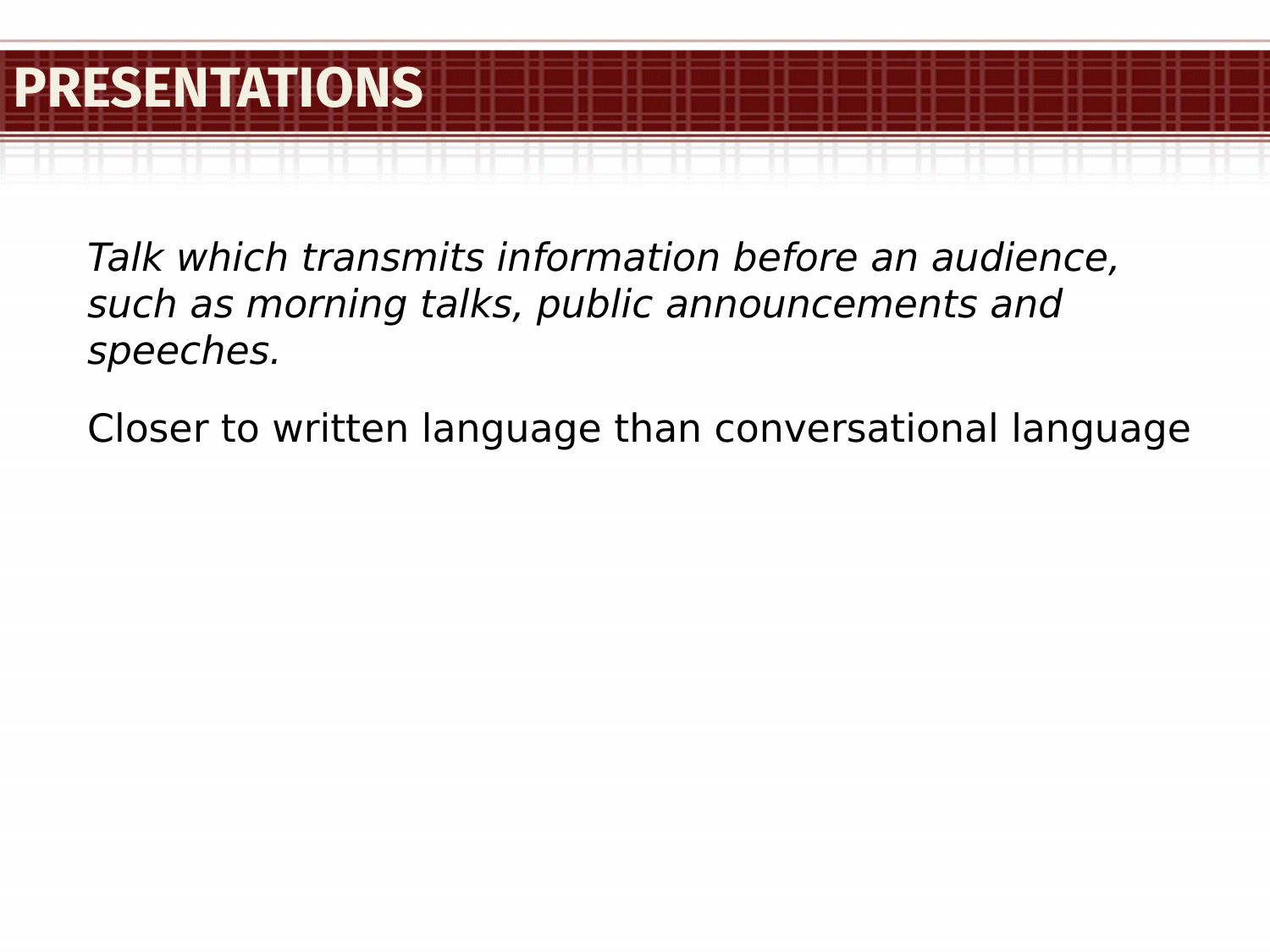

# Presentations
Talk which transmits information before an audience, such as morning talks, public announcements and speeches.
Closer to written language than conversational language